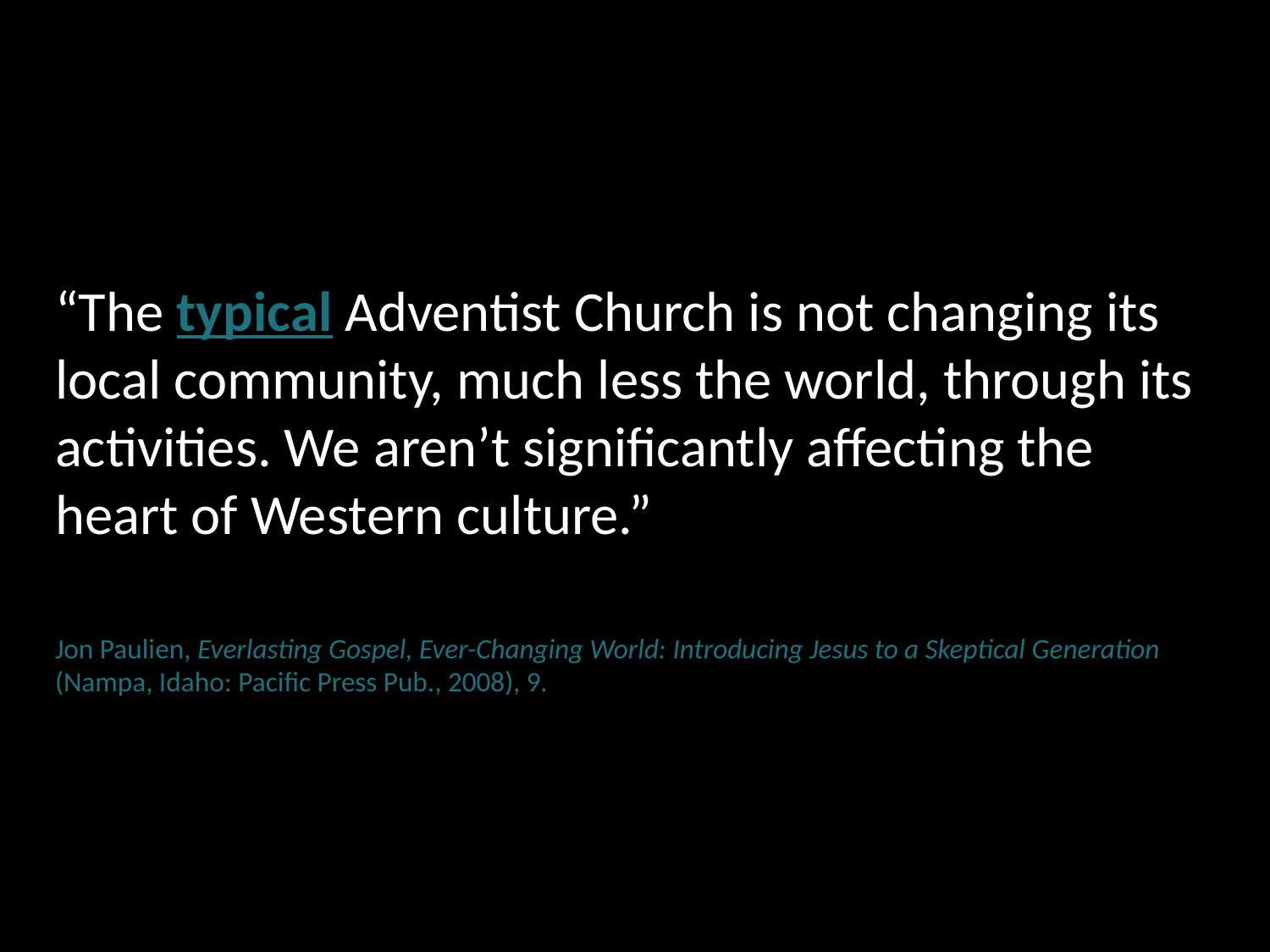

“The typical Adventist Church is not changing its local community, much less the world, through its activities. We aren’t significantly affecting the heart of Western culture.”

Jon Paulien, Everlasting Gospel, Ever-Changing World: Introducing Jesus to a Skeptical Generation (Nampa, Idaho: Pacific Press Pub., 2008), 9.